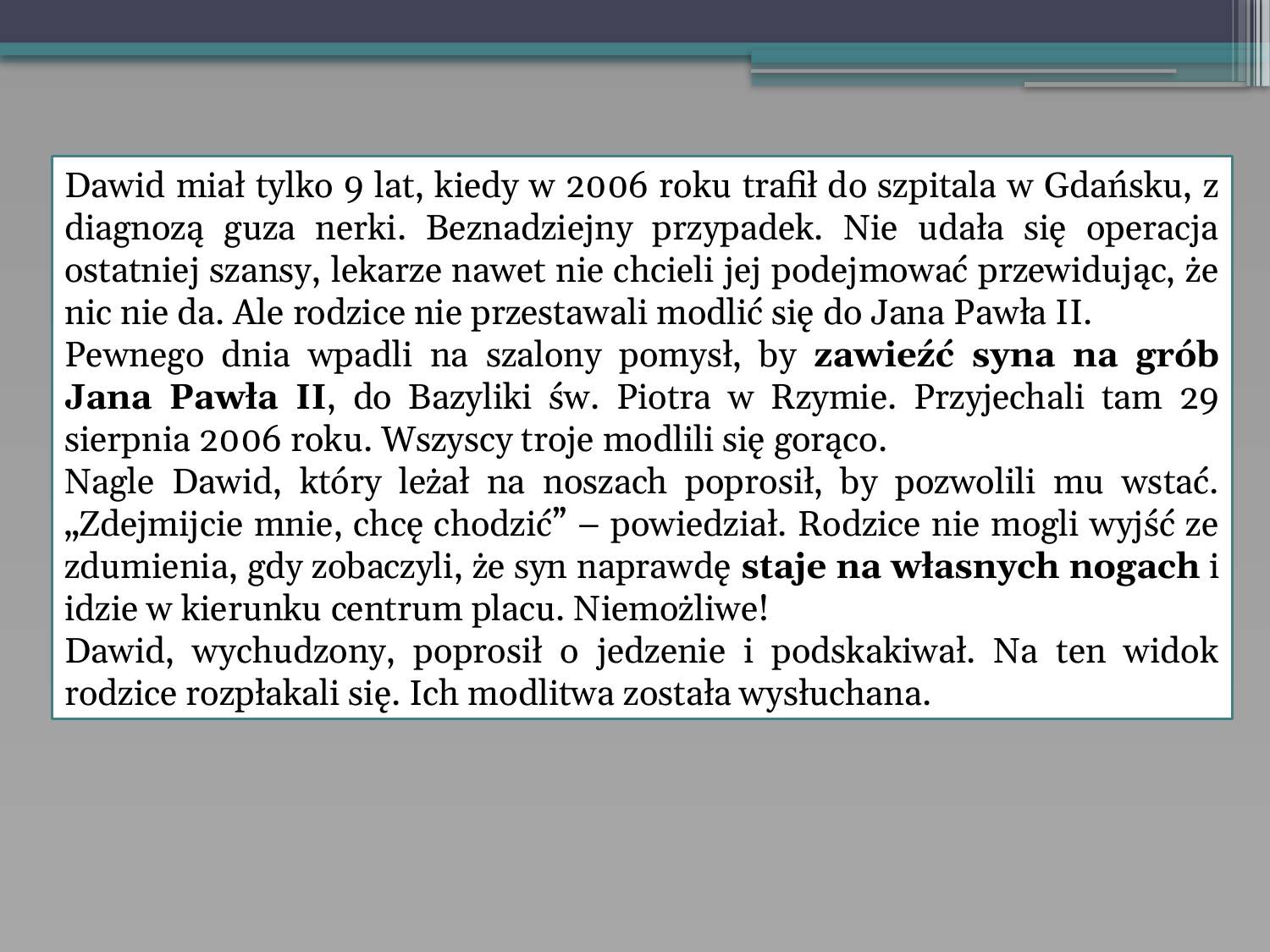

Dawid miał tylko 9 lat, kiedy w 2006 roku trafił do szpitala w Gdańsku, z diagnozą guza nerki. Beznadziejny przypadek. Nie udała się operacja ostatniej szansy, lekarze nawet nie chcieli jej podejmować przewidując, że nic nie da. Ale rodzice nie przestawali modlić się do Jana Pawła II.
Pewnego dnia wpadli na szalony pomysł, by zawieźć syna na grób Jana Pawła II, do Bazyliki św. Piotra w Rzymie. Przyjechali tam 29 sierpnia 2006 roku. Wszyscy troje modlili się gorąco.
Nagle Dawid, który leżał na noszach poprosił, by pozwolili mu wstać. „Zdejmijcie mnie, chcę chodzić” – powiedział. Rodzice nie mogli wyjść ze zdumienia, gdy zobaczyli, że syn naprawdę staje na własnych nogach i idzie w kierunku centrum placu. Niemożliwe!
Dawid, wychudzony, poprosił o jedzenie i podskakiwał. Na ten widok rodzice rozpłakali się. Ich modlitwa została wysłuchana.